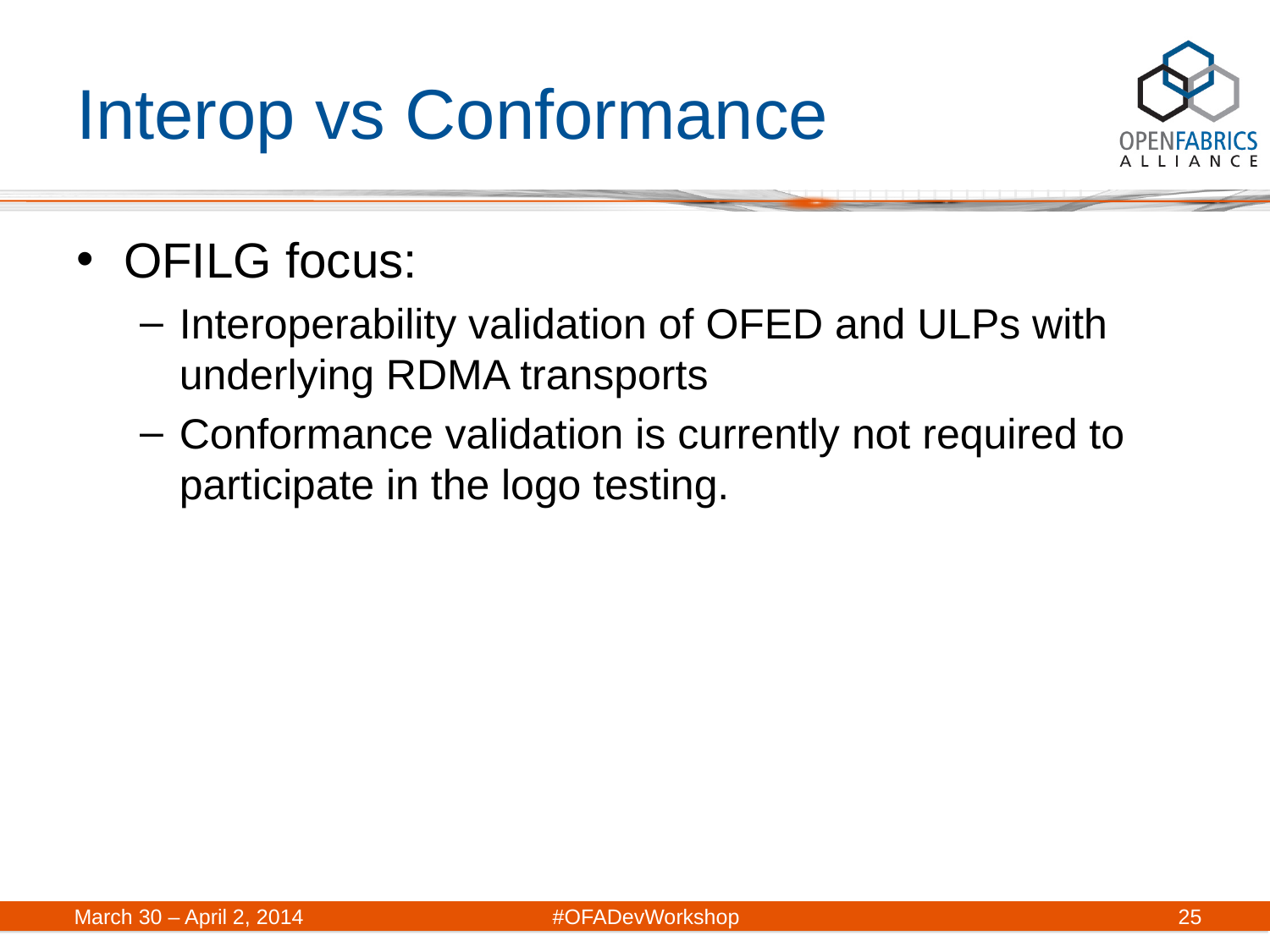

# Interop vs Conformance
OFILG focus:
Interoperability validation of OFED and ULPs with underlying RDMA transports
Conformance validation is currently not required to participate in the logo testing.

March 30 – April 2, 2014	#OFADevWorkshop
25